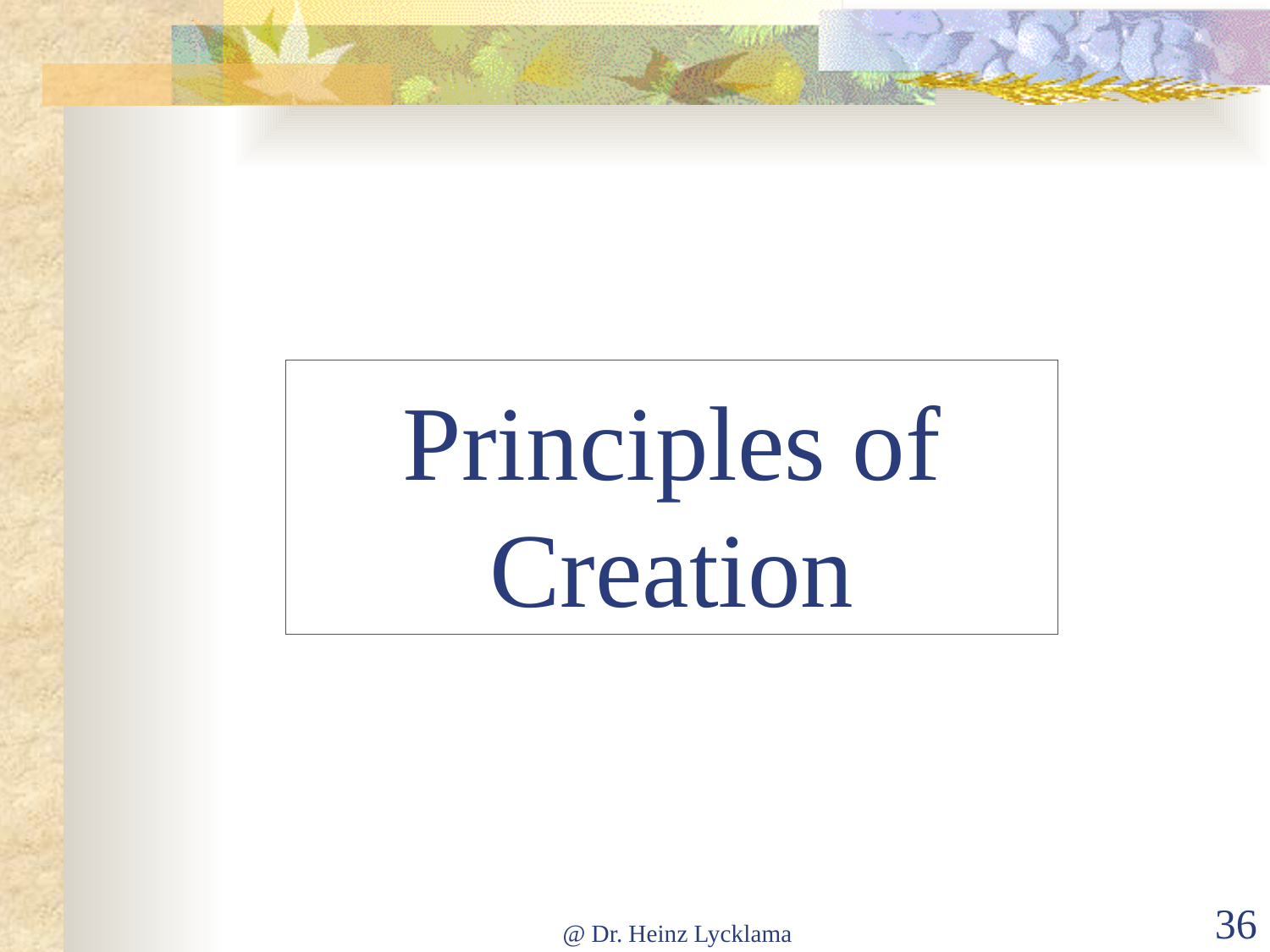

# Principles of Creation
@ Dr. Heinz Lycklama
36